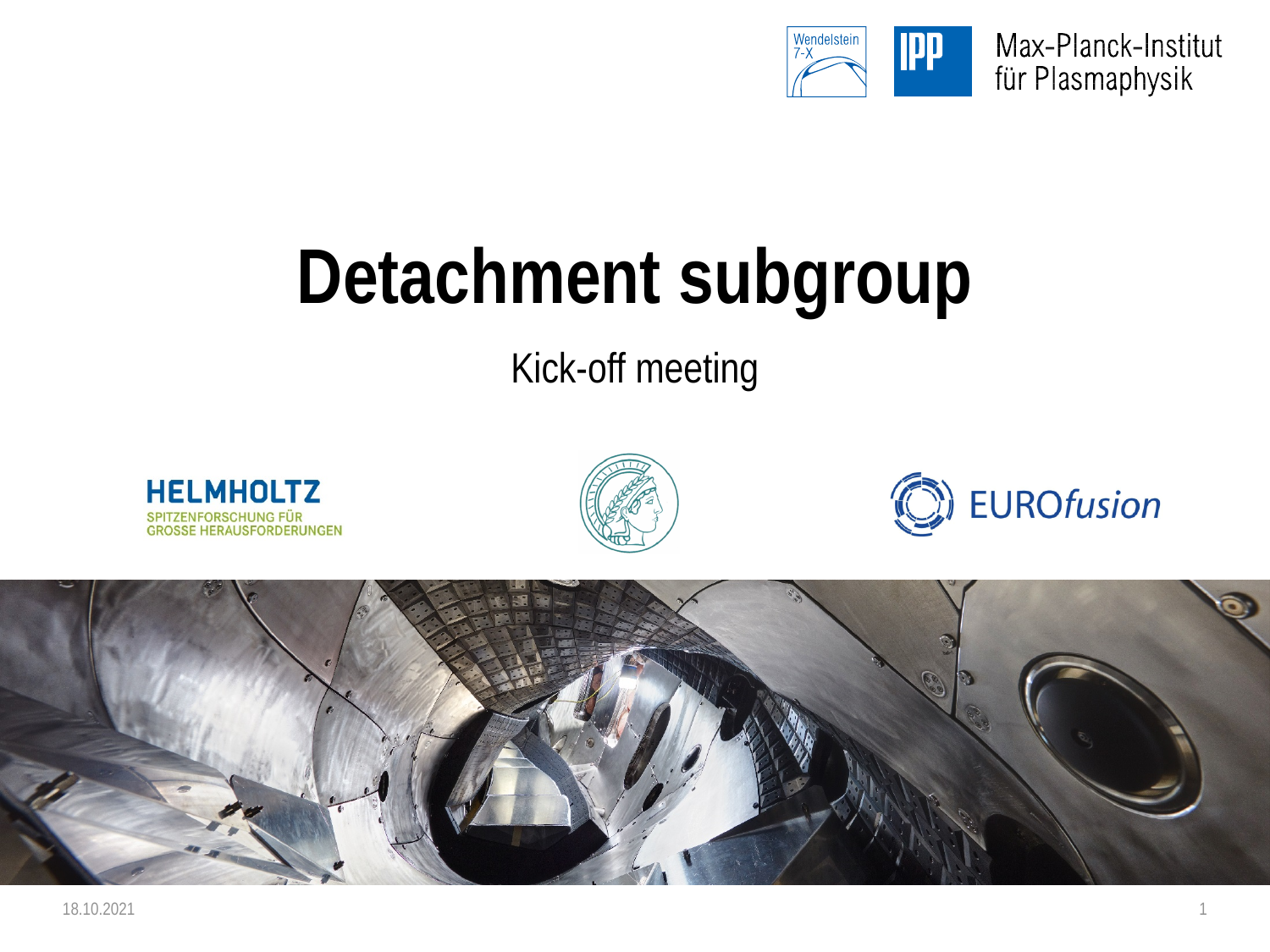

# Detachment subgroup
Kick-off meeting
18.10.2021

1